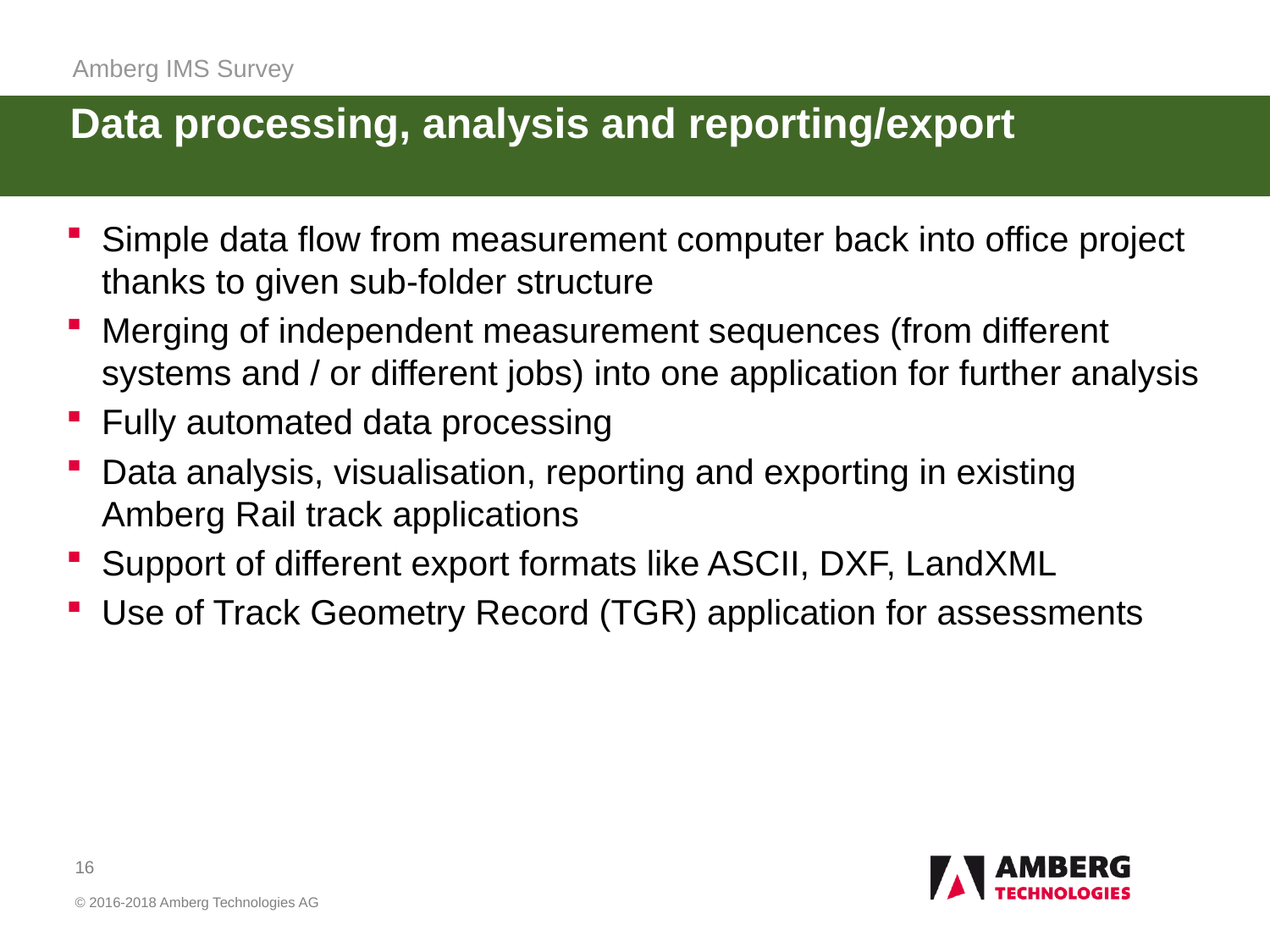

Amberg IMS Survey
# Data processing, analysis and reporting/export
Simple data flow from measurement computer back into office project thanks to given sub-folder structure
Merging of independent measurement sequences (from different systems and / or different jobs) into one application for further analysis
Fully automated data processing
Data analysis, visualisation, reporting and exporting in existing
Amberg Rail track applications
Support of different export formats like ASCII, DXF, LandXML
Use of Track Geometry Record (TGR) application for assessments

16
© 2016-2018 Amberg Technologies AG